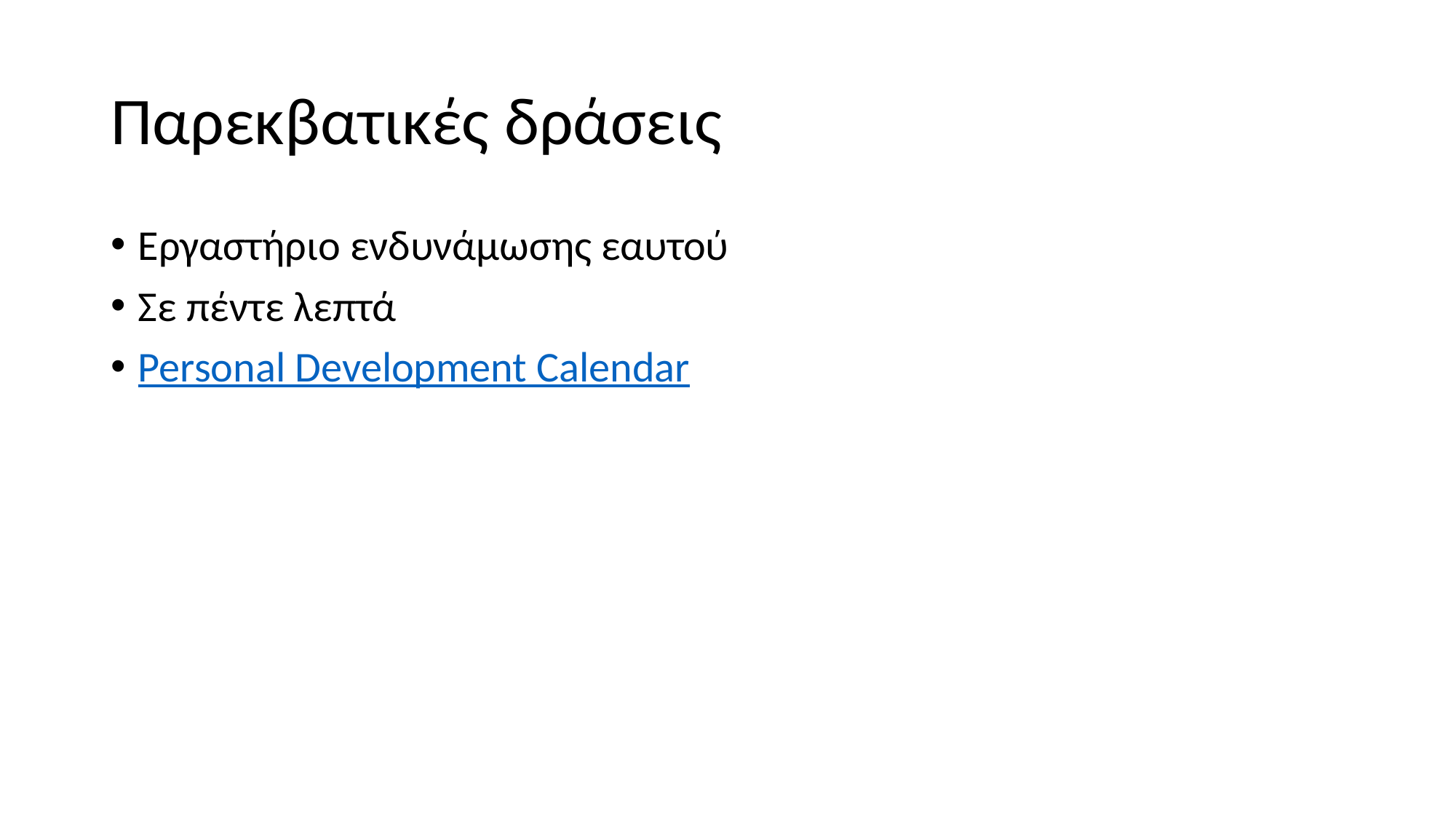

# Παρεκβατικές δράσεις
Εργαστήριο ενδυνάμωσης εαυτού
Σε πέντε λεπτά
Personal Development Calendar